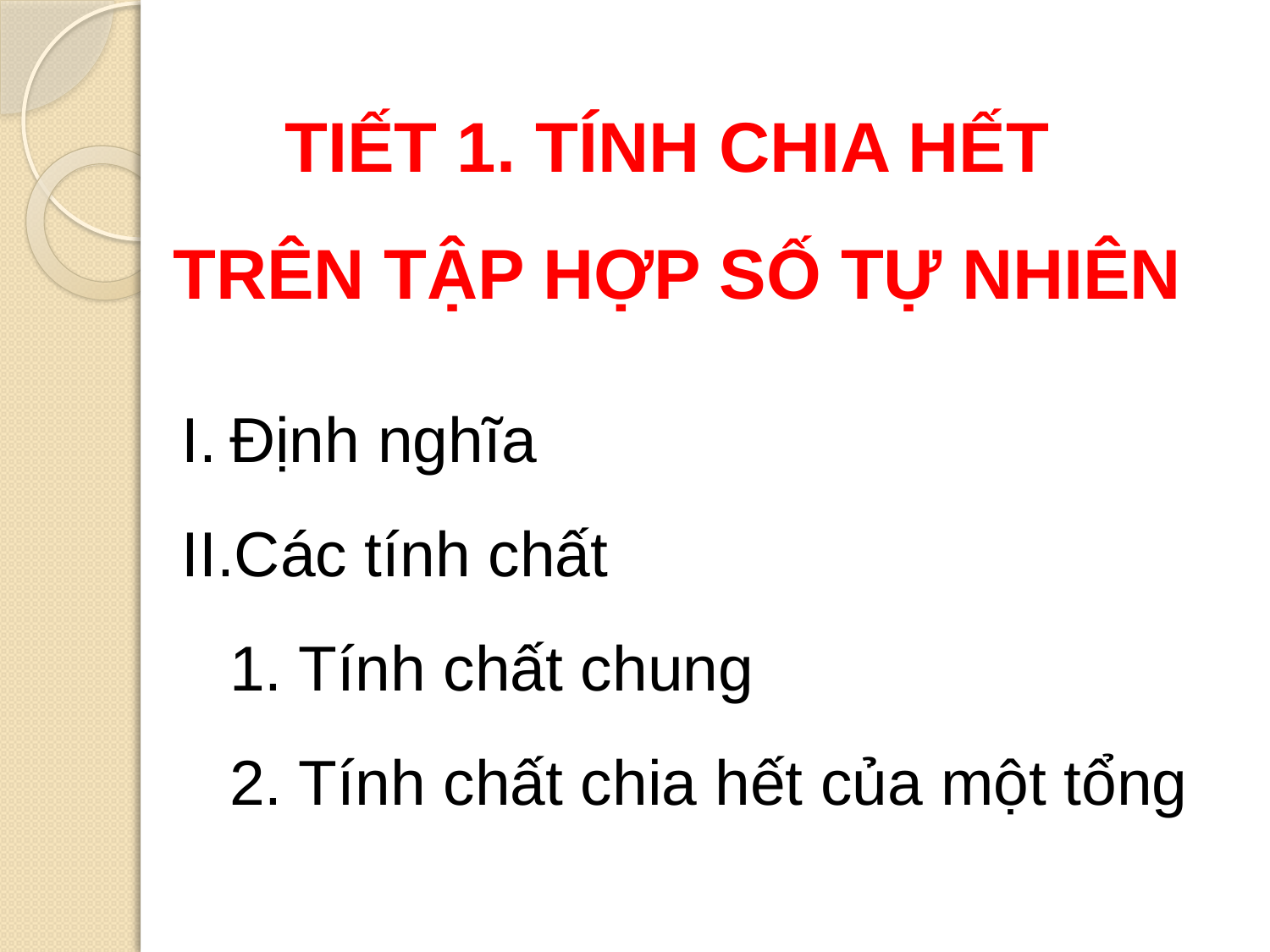

TIẾT 1. TÍNH CHIA HẾT
TRÊN TẬP HỢP SỐ TỰ NHIÊN
Định nghĩa
Các tính chất
	1. Tính chất chung
	2. Tính chất chia hết của một tổng